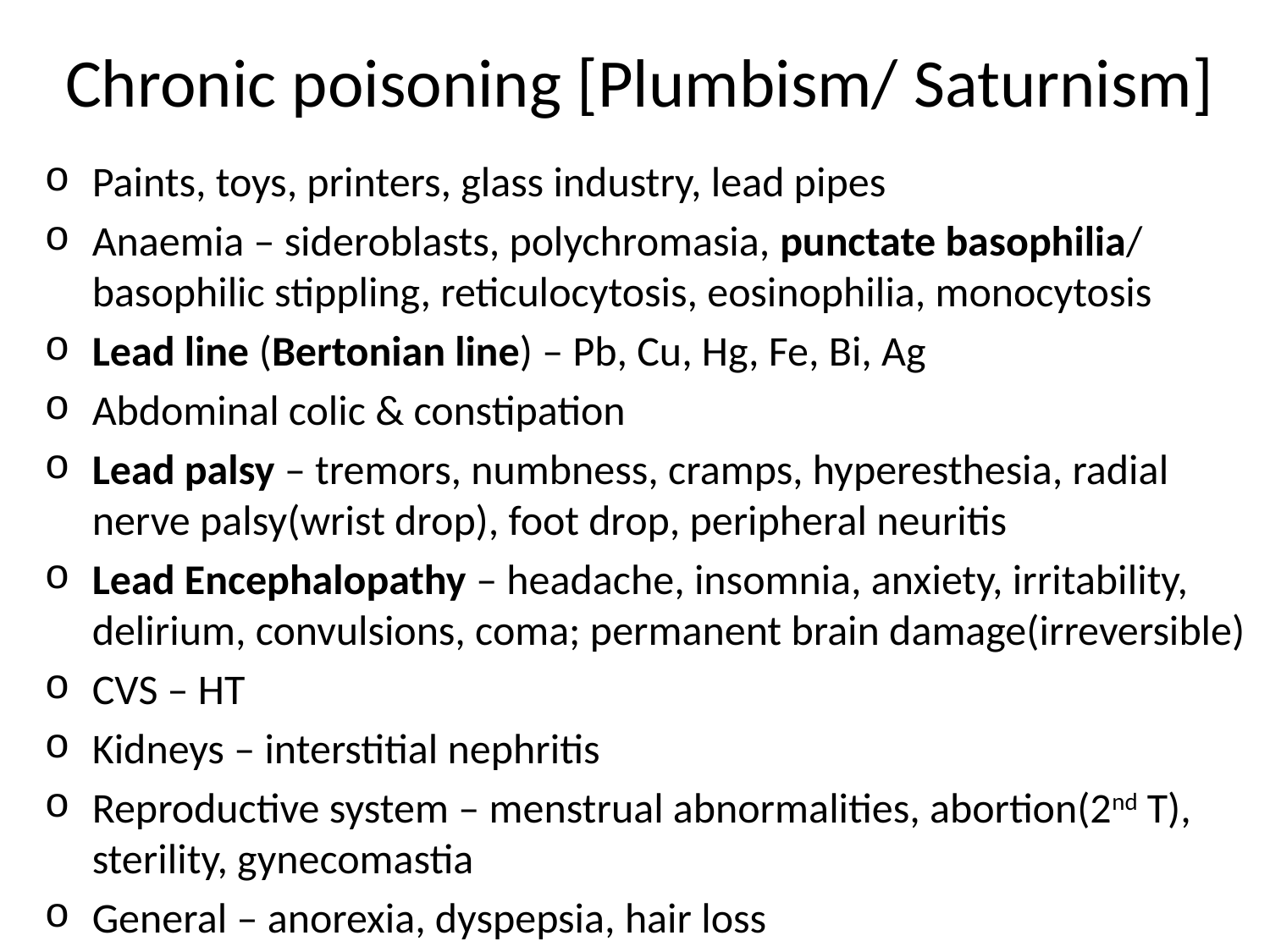

# Chronic poisoning [Plumbism/ Saturnism]
Paints, toys, printers, glass industry, lead pipes
Anaemia – sideroblasts, polychromasia, punctate basophilia/ basophilic stippling, reticulocytosis, eosinophilia, monocytosis
Lead line (Bertonian line) – Pb, Cu, Hg, Fe, Bi, Ag
Abdominal colic & constipation
Lead palsy – tremors, numbness, cramps, hyperesthesia, radial nerve palsy(wrist drop), foot drop, peripheral neuritis
Lead Encephalopathy – headache, insomnia, anxiety, irritability, delirium, convulsions, coma; permanent brain damage(irreversible)
CVS – HT
Kidneys – interstitial nephritis
Reproductive system – menstrual abnormalities, abortion(2nd T), sterility, gynecomastia
General – anorexia, dyspepsia, hair loss